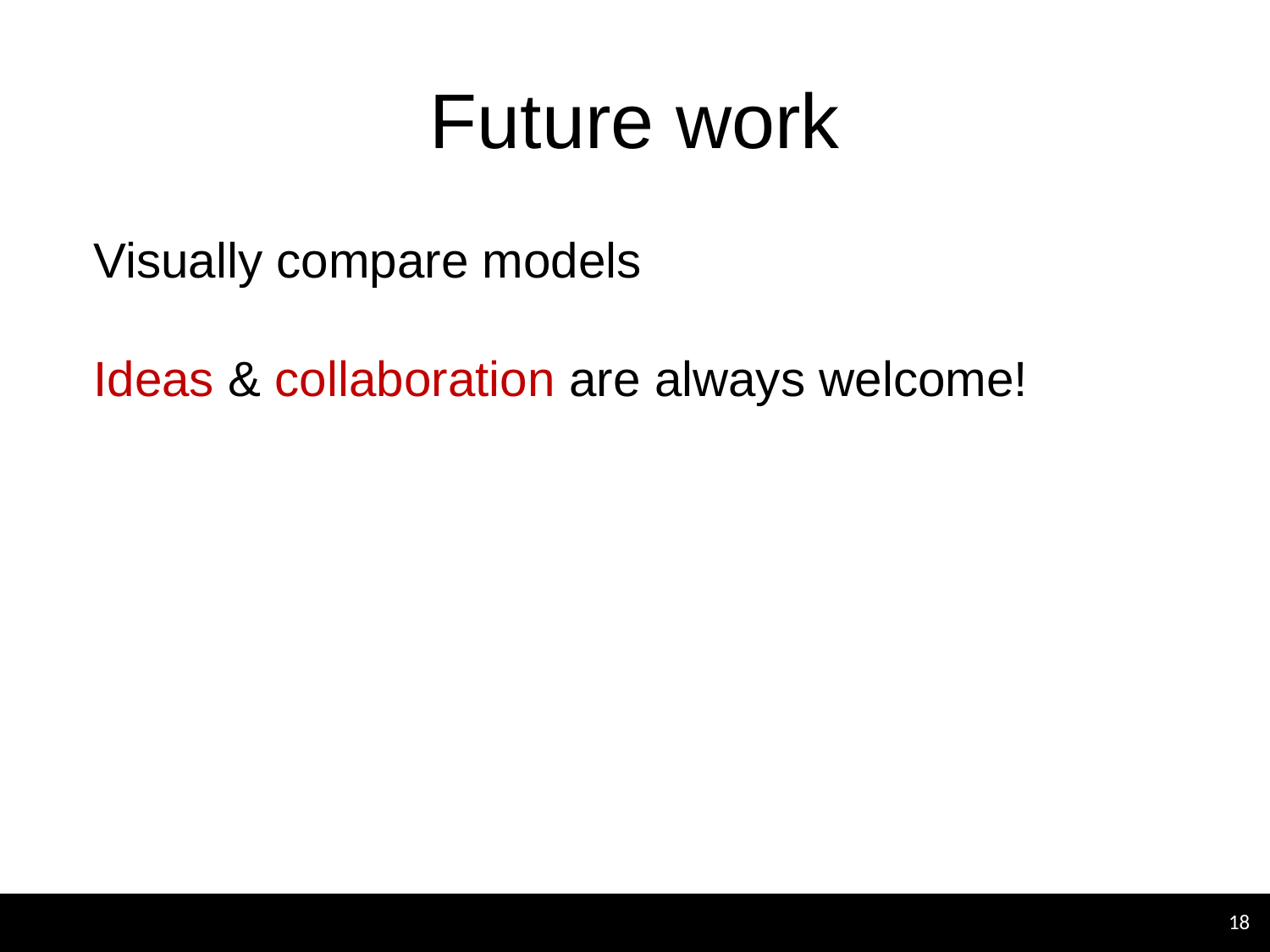

# Future work
Visually compare models

Ideas & collaboration are always welcome!
18